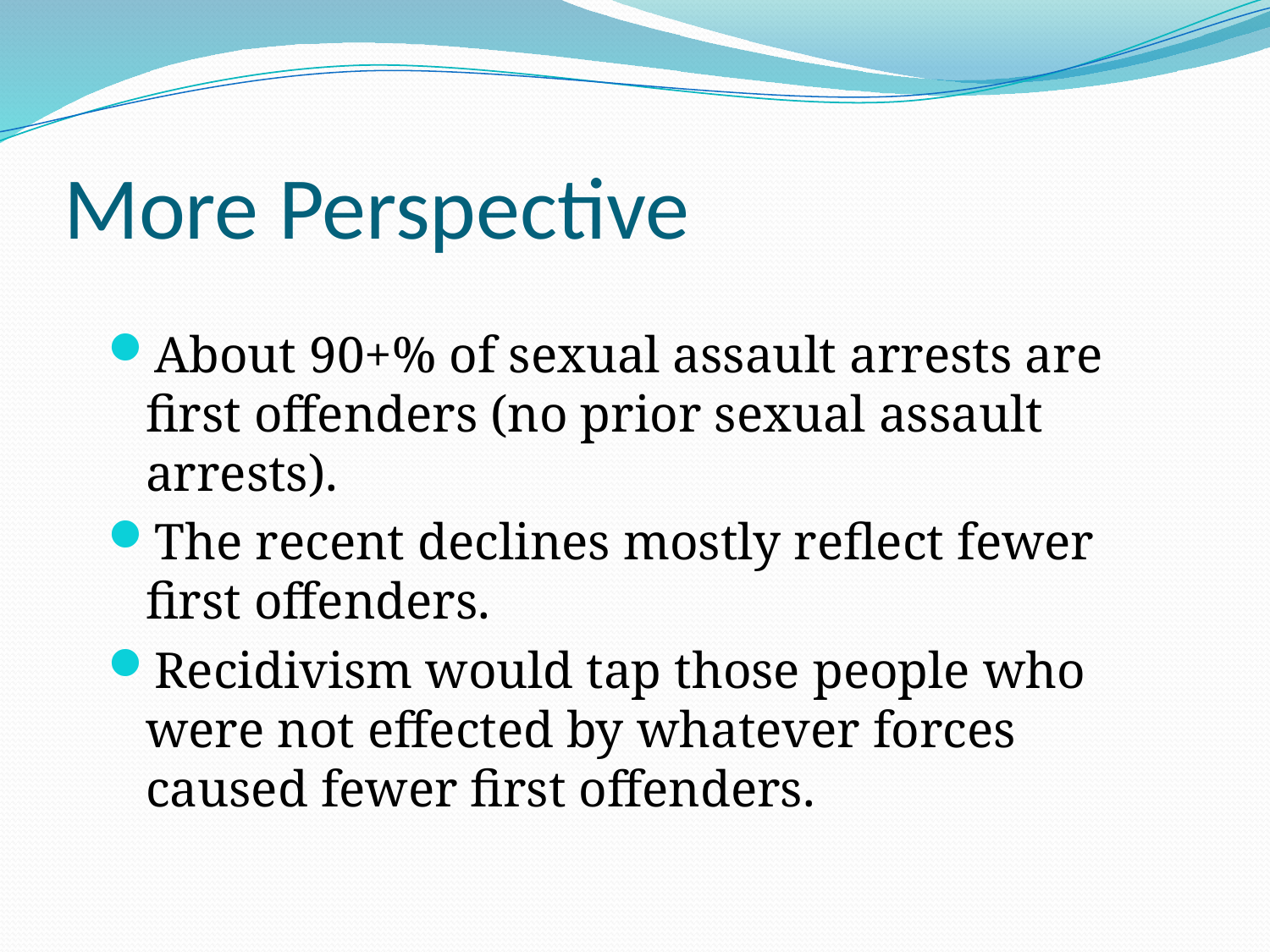

# More Perspective
About 90+% of sexual assault arrests are first offenders (no prior sexual assault arrests).
The recent declines mostly reflect fewer first offenders.
Recidivism would tap those people who were not effected by whatever forces caused fewer first offenders.